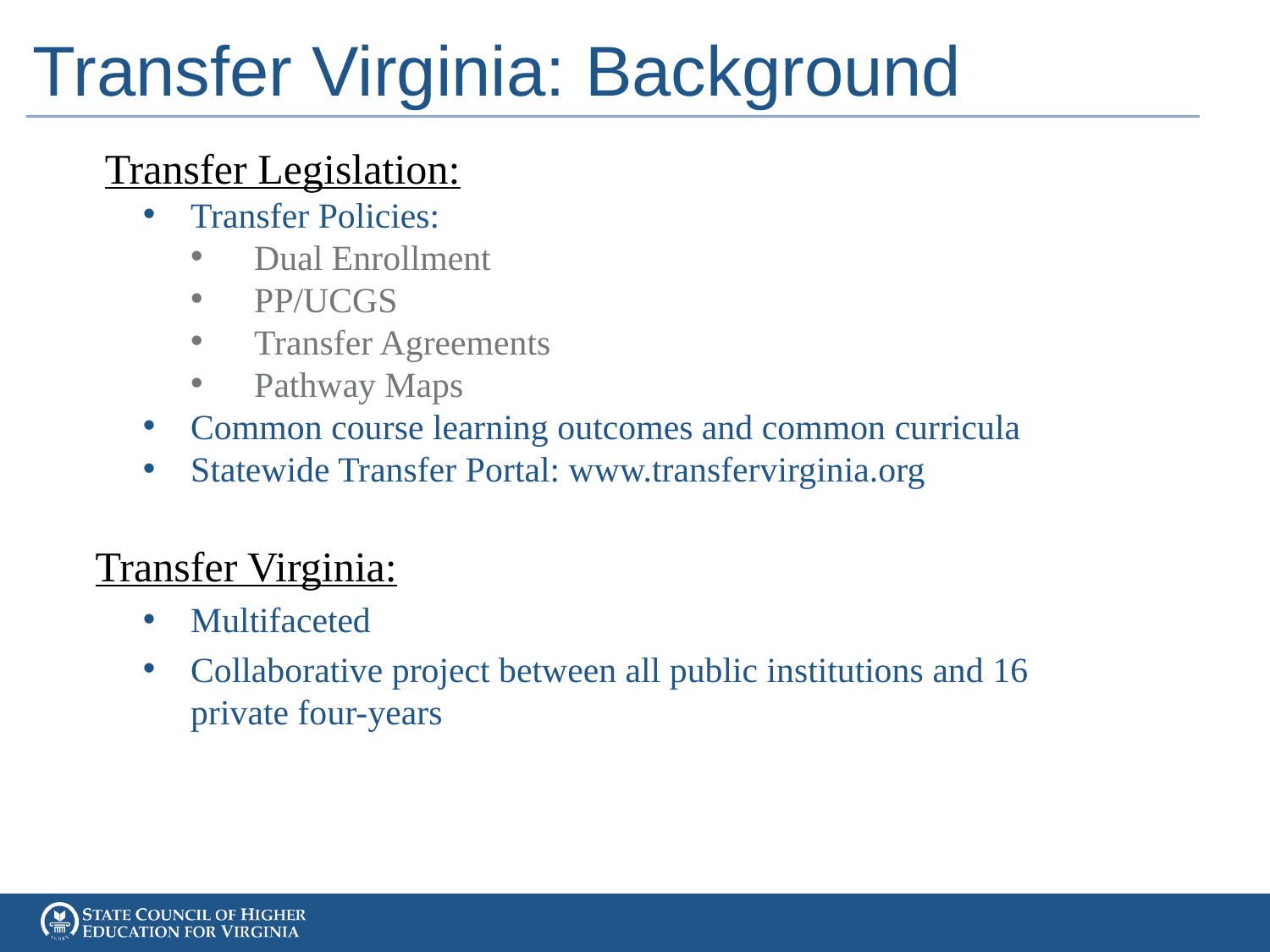

# Transfer Virginia: Background
Transfer Legislation:
Transfer Policies:
Dual Enrollment
PP/UCGS
Transfer Agreements
Pathway Maps
Common course learning outcomes and common curricula
Statewide Transfer Portal: www.transfervirginia.org

Transfer Virginia:
Multifaceted
Collaborative project between all public institutions and 16 private four-years